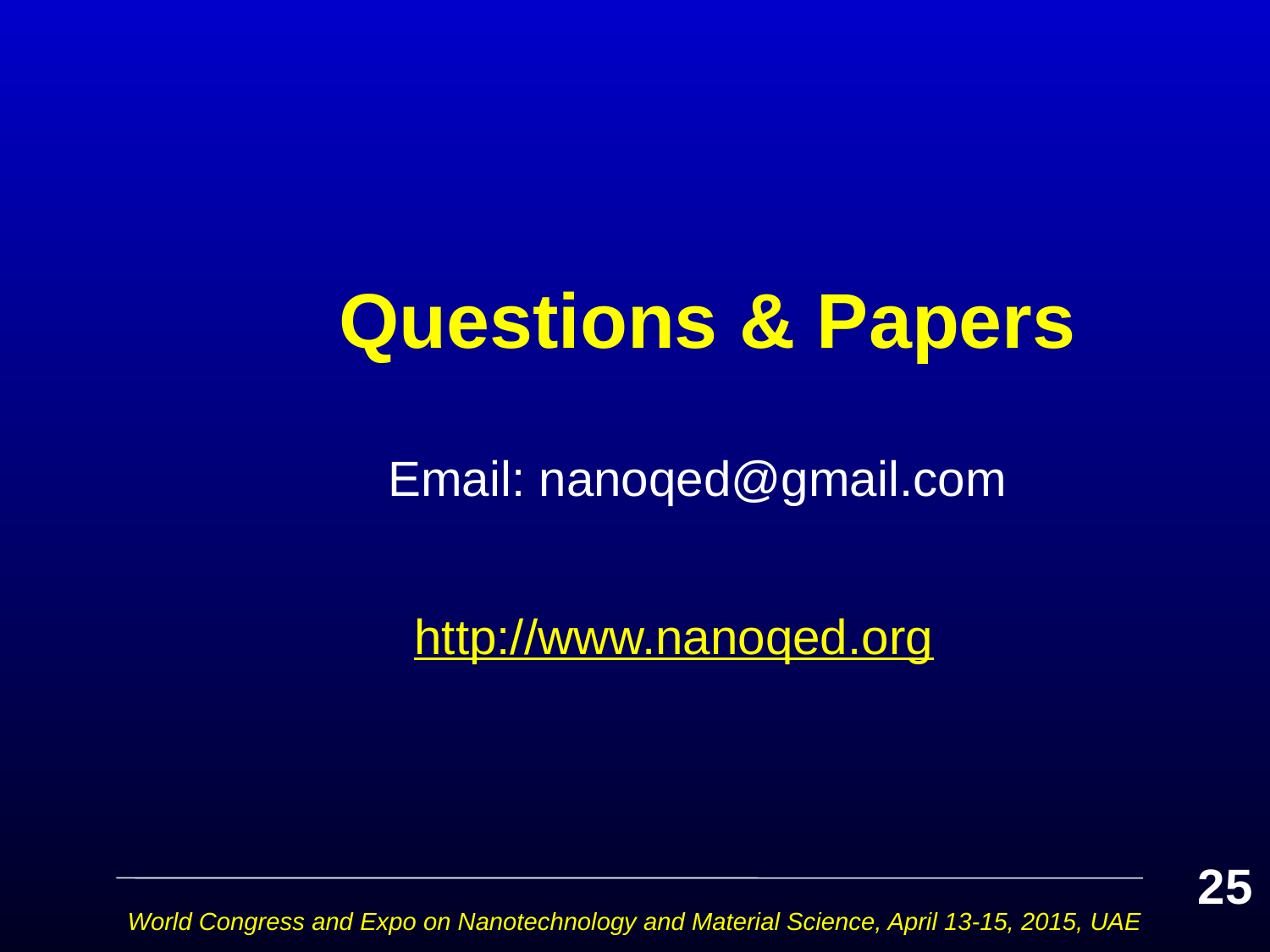

# Questions & Papers
        Email: nanoqed@gmail.com

     http://www.nanoqed.org

25
World Congress and Expo on Nanotechnology and Material Science, April 13-15, 2015, UAE